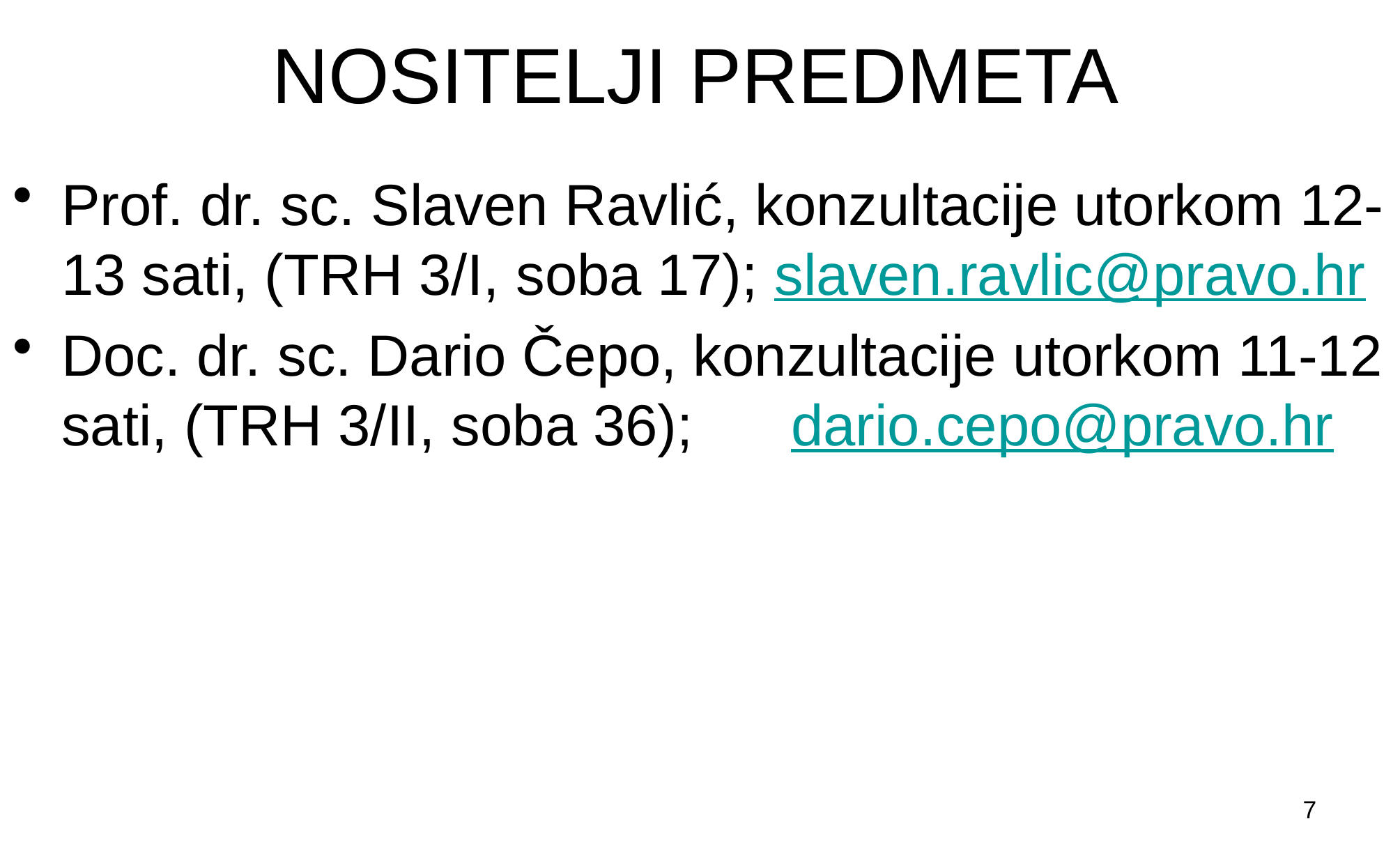

# NOSITELJI PREDMETA
Prof. dr. sc. Slaven Ravlić, konzultacije utorkom 12-13 sati, (TRH 3/I, soba 17); slaven.ravlic@pravo.hr
Doc. dr. sc. Dario Čepo, konzultacije utorkom 11-12 sati, (TRH 3/II, soba 36);      dario.cepo@pravo.hr

7